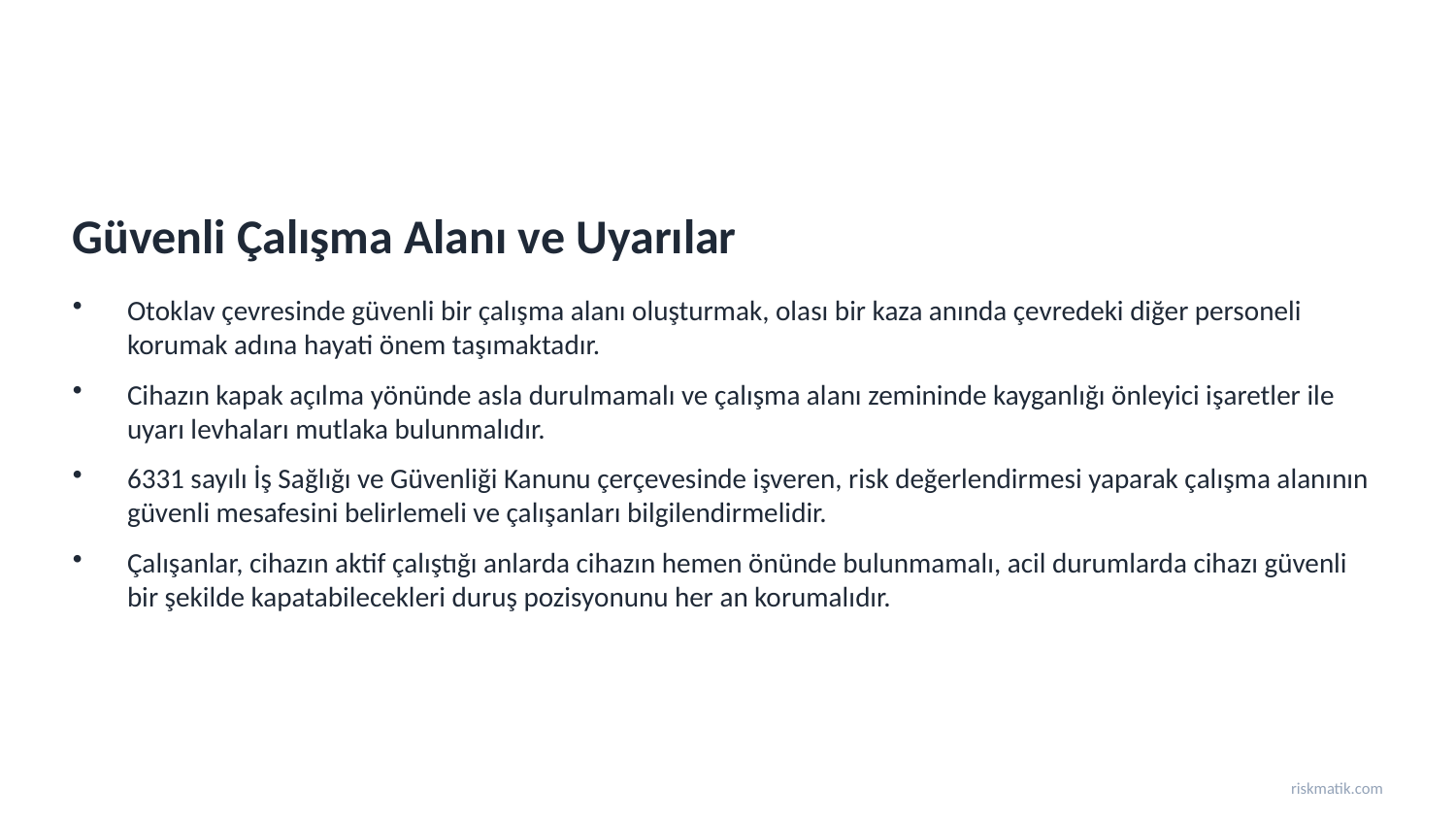

Güvenli Çalışma Alanı ve Uyarılar
Otoklav çevresinde güvenli bir çalışma alanı oluşturmak, olası bir kaza anında çevredeki diğer personeli korumak adına hayati önem taşımaktadır.
Cihazın kapak açılma yönünde asla durulmamalı ve çalışma alanı zemininde kayganlığı önleyici işaretler ile uyarı levhaları mutlaka bulunmalıdır.
6331 sayılı İş Sağlığı ve Güvenliği Kanunu çerçevesinde işveren, risk değerlendirmesi yaparak çalışma alanının güvenli mesafesini belirlemeli ve çalışanları bilgilendirmelidir.
Çalışanlar, cihazın aktif çalıştığı anlarda cihazın hemen önünde bulunmamalı, acil durumlarda cihazı güvenli bir şekilde kapatabilecekleri duruş pozisyonunu her an korumalıdır.
riskmatik.com